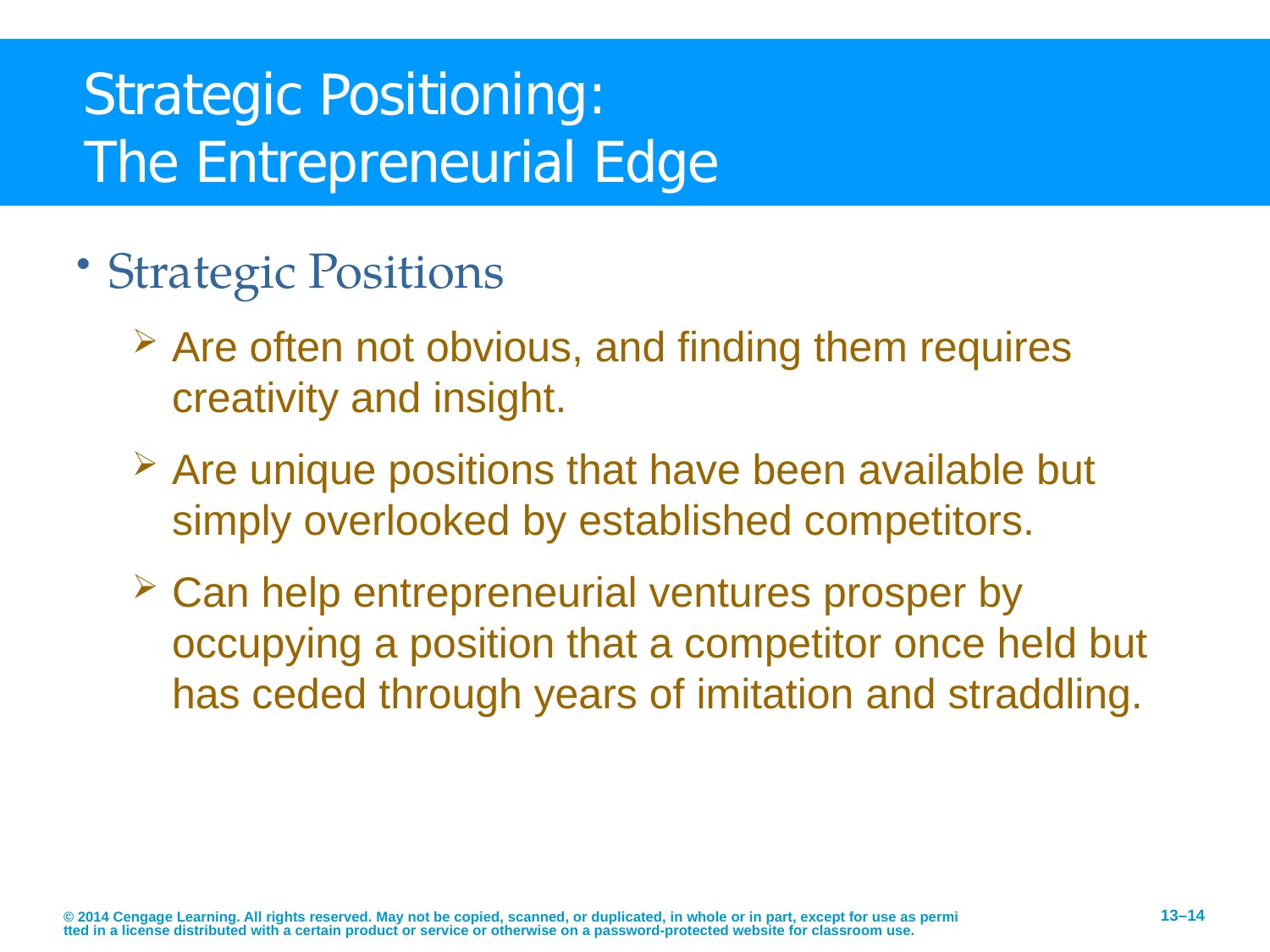

# Strategic Positioning: The Entrepreneurial Edge
Strategic Positions
Are often not obvious, and finding them requires creativity and insight.
Are unique positions that have been available but simply overlooked by established competitors.
Can help entrepreneurial ventures prosper by occupying a position that a competitor once held but has ceded through years of imitation and straddling.
© 2014 Cengage Learning. All rights reserved. May not be copied, scanned, or duplicated, in whole or in part, except for use as permitted in a license distributed with a certain product or service or otherwise on a password-protected website for classroom use.
13–14